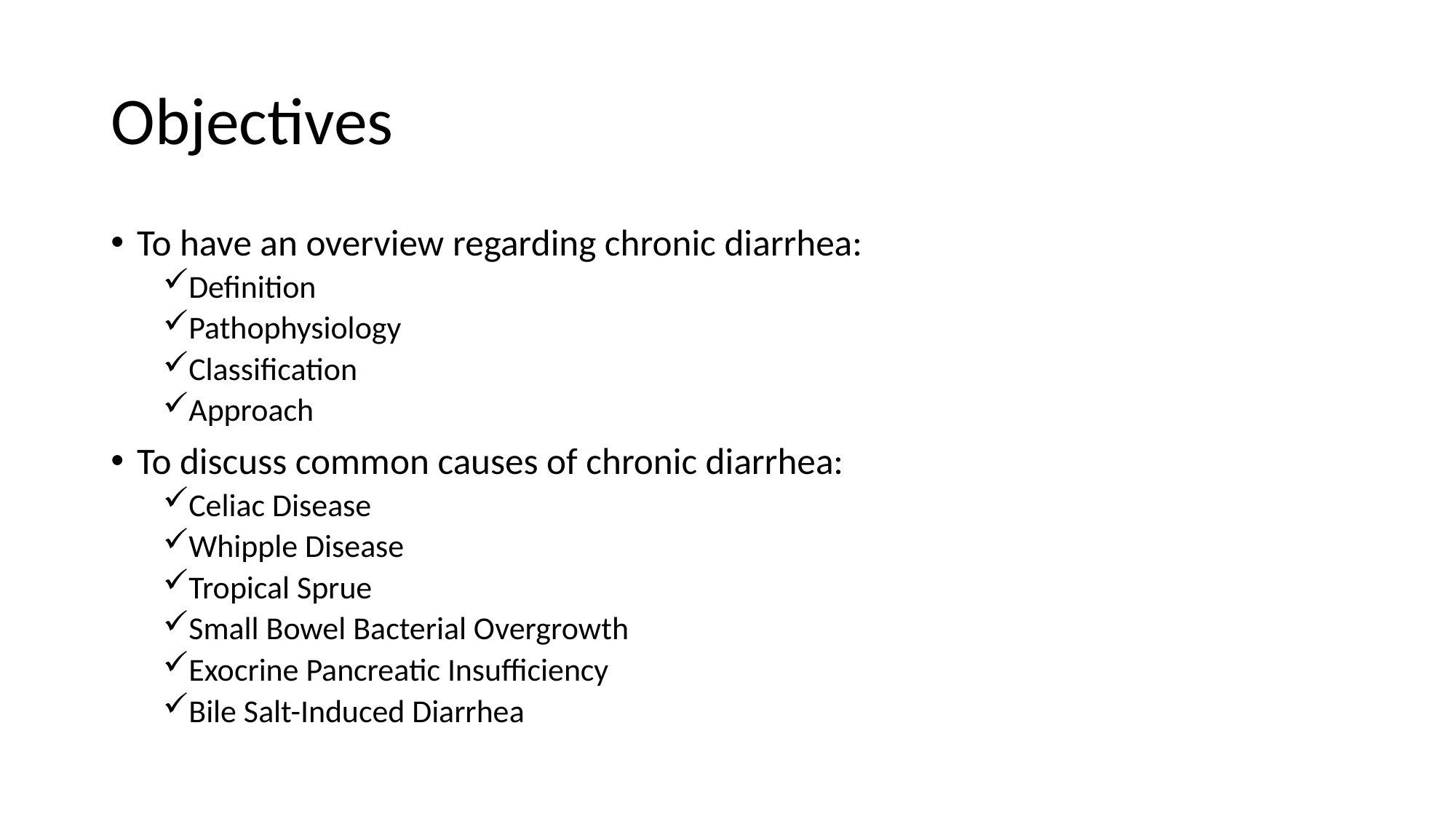

# Objectives
To have an overview regarding chronic diarrhea:
Definition
Pathophysiology
Classification
Approach
To discuss common causes of chronic diarrhea:
Celiac Disease
Whipple Disease
Tropical Sprue
Small Bowel Bacterial Overgrowth
Exocrine Pancreatic Insufficiency
Bile Salt-Induced Diarrhea